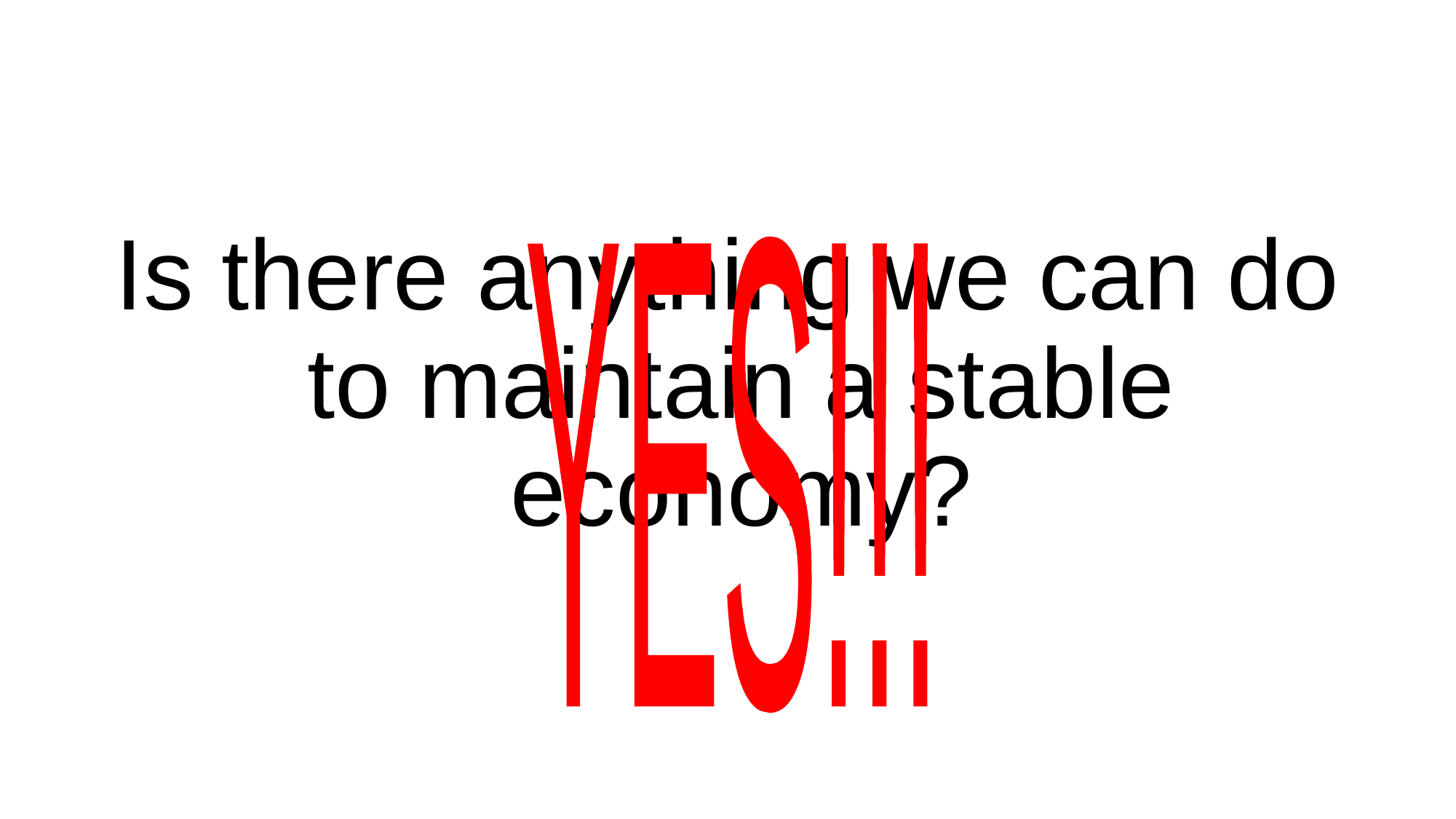

#
Is there anything we can do to maintain a stable economy?
YES!!!